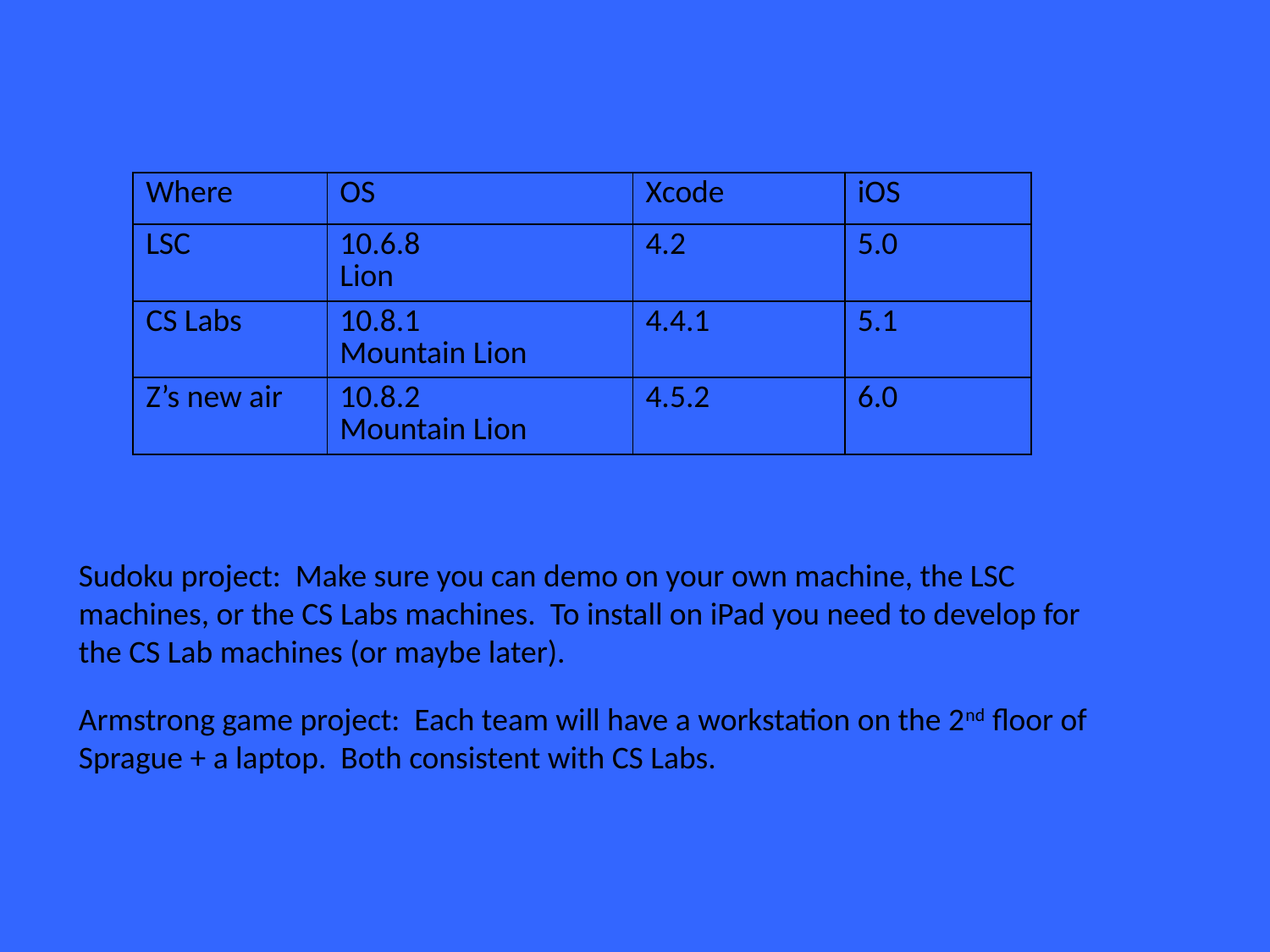

| Where | OS | Xcode | iOS |
| --- | --- | --- | --- |
| LSC | 10.6.8 Lion | 4.2 | 5.0 |
| CS Labs | 10.8.1 Mountain Lion | 4.4.1 | 5.1 |
| Z’s new air | 10.8.2 Mountain Lion | 4.5.2 | 6.0 |
Sudoku project:  Make sure you can demo on your own machine, the LSC machines, or the CS Labs machines.  To install on iPad you need to develop for the CS Lab machines (or maybe later).
Armstrong game project:  Each team will have a workstation on the 2nd floor of
Sprague + a laptop.  Both consistent with CS Labs.